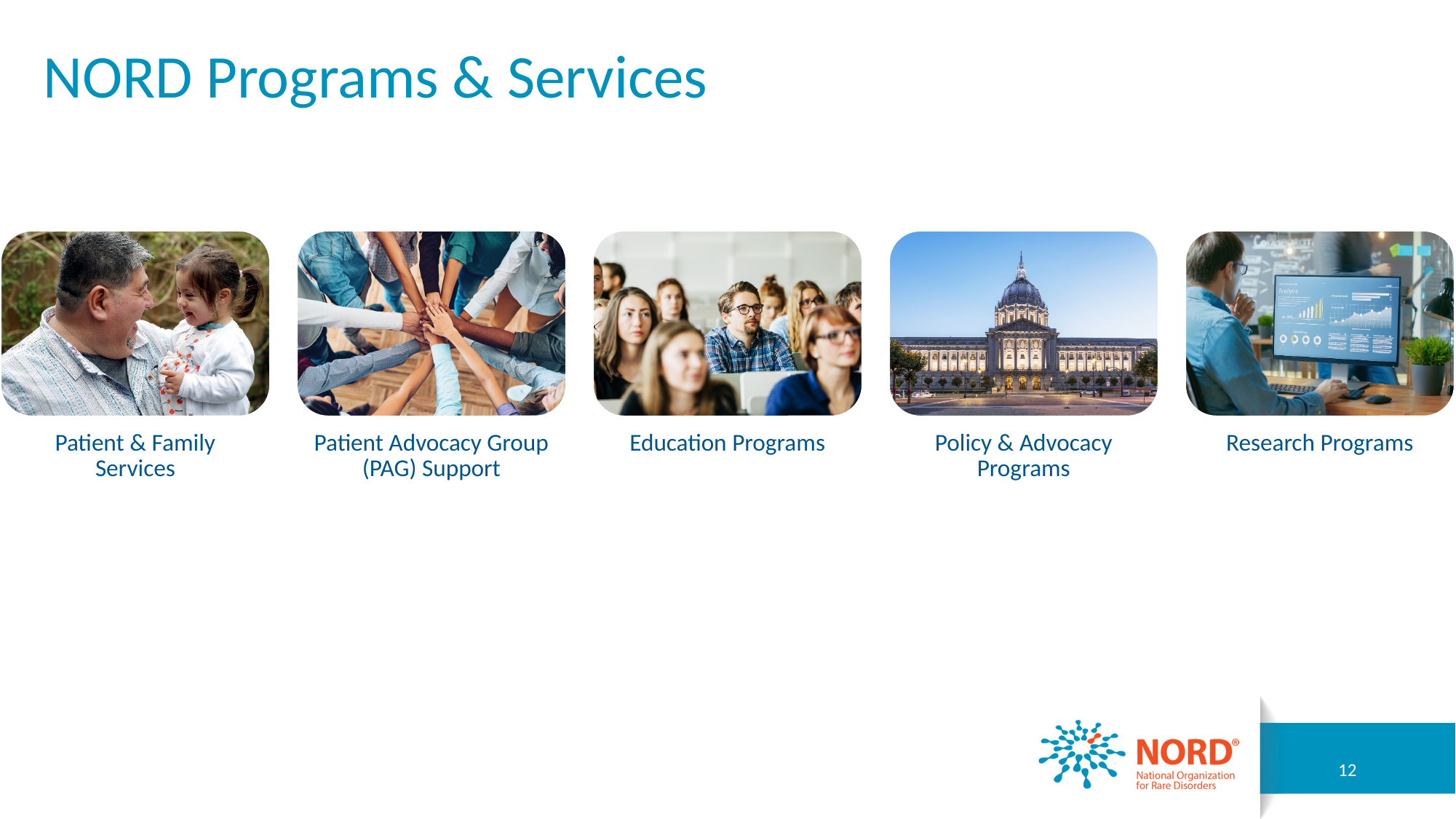

NORD Programs & Services
Patient & Family Services
Patient Advocacy Group (PAG) Support
Education Programs
Policy & Advocacy Programs
Research Programs
12